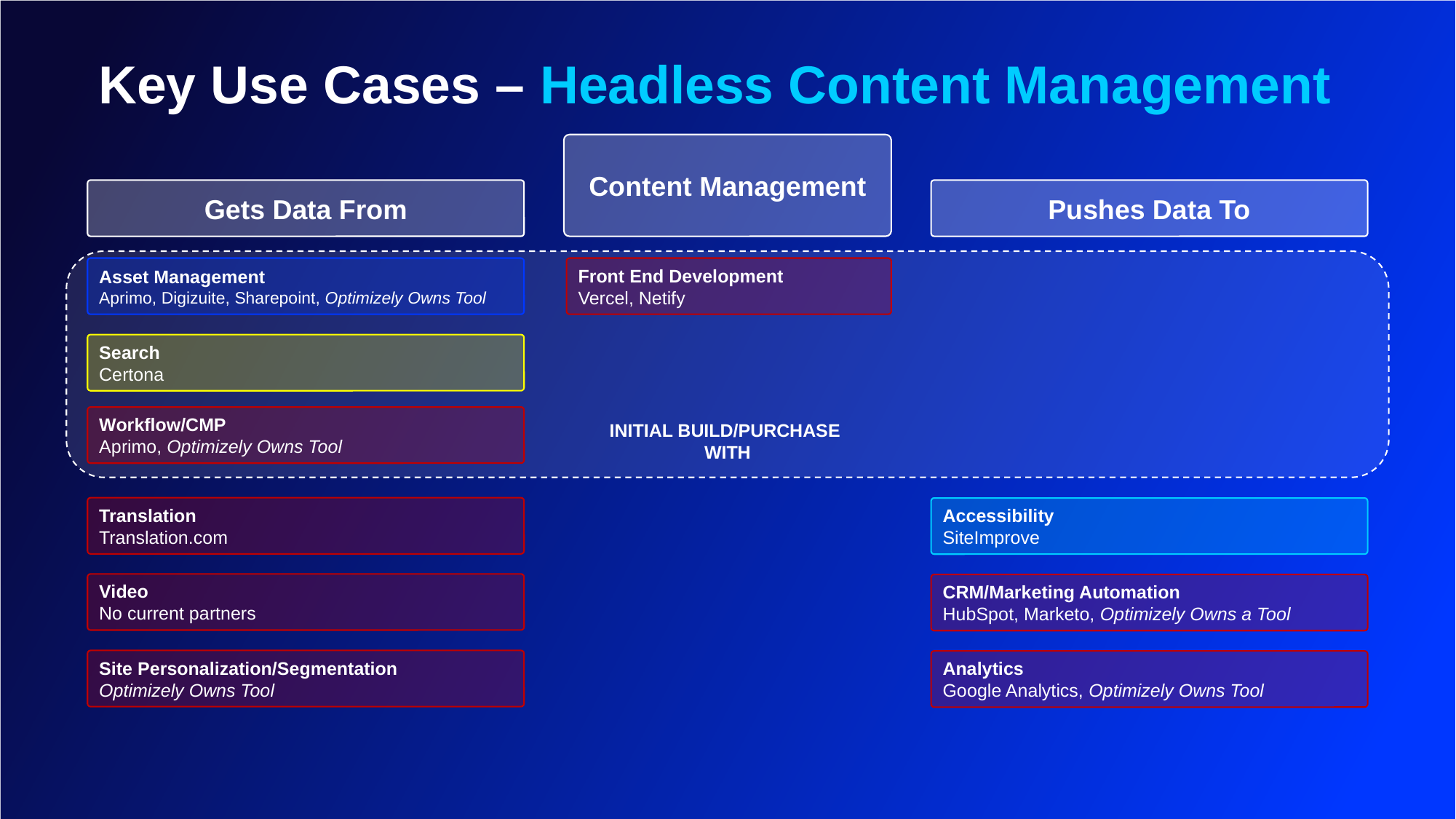

Key Use Cases – Headless Content Management
Content Management
Gets Data From
Pushes Data To
INITIAL BUILD/PURCHASE
WITH
Asset Management
Aprimo, Digizuite, Sharepoint, Optimizely Owns Tool
Front End Development
Vercel, Netify
Search
Certona
Workflow/CMP
Aprimo, Optimizely Owns Tool
Translation
Translation.com
Accessibility
SiteImprove
Video
No current partners
CRM/Marketing Automation
HubSpot, Marketo, Optimizely Owns a Tool
Site Personalization/Segmentation
Optimizely Owns Tool
Analytics
Google Analytics, Optimizely Owns Tool